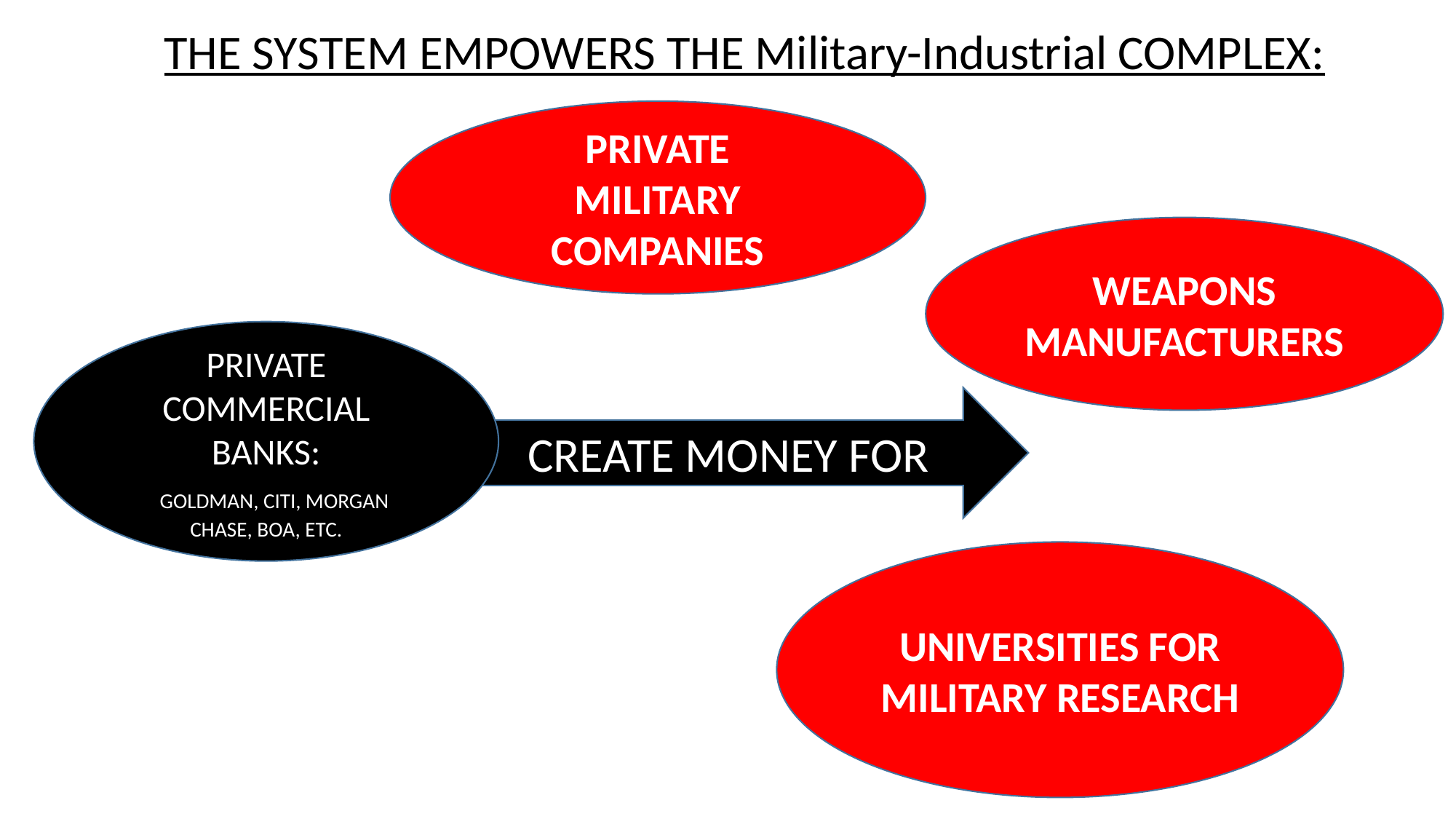

THE SYSTEM EMPOWERS THE Military-Industrial COMPLEX:
PRIVATE
MILITARY COMPANIES
WEAPONS
MANUFACTURERS
PRIVATE COMMERCIAL BANKS:
  GOLDMAN, CITI, MORGAN CHASE, BOA, ETC.
CREATE MONEY FOR
UNIVERSITIES FOR
MILITARY RESEARCH